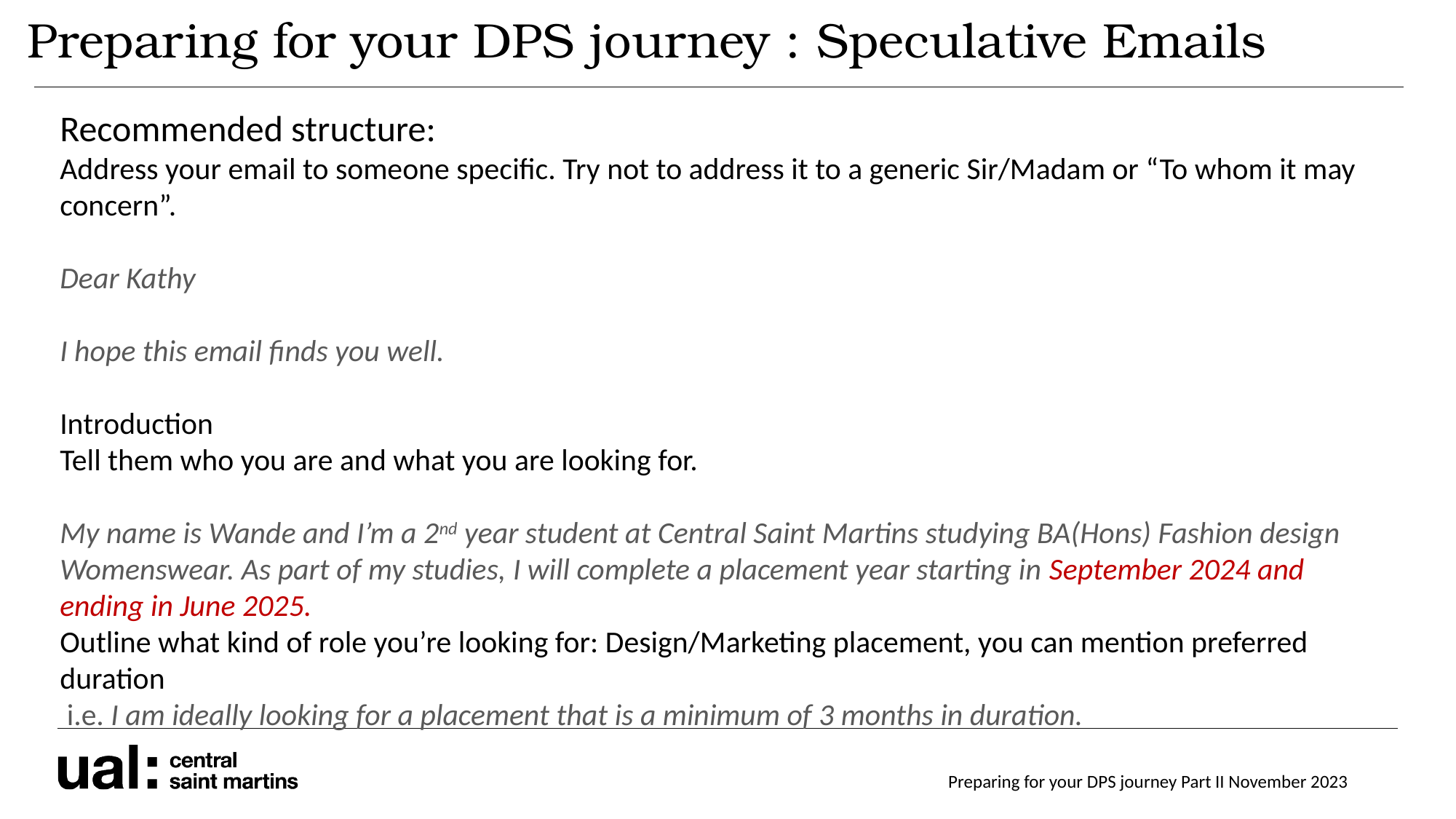

Preparing for your DPS journey : Speculative Emails
Recommended structure:
Address your email to someone specific. Try not to address it to a generic Sir/Madam or “To whom it may concern”.

Dear Kathy

I hope this email finds you well.

Introduction
Tell them who you are and what you are looking for.

My name is Wande and I’m a 2nd year student at Central Saint Martins studying BA(Hons) Fashion design Womenswear. As part of my studies, I will complete a placement year starting in September 2024 and ending in June 2025.
Outline what kind of role you’re looking for: Design/Marketing placement, you can mention preferred duration
 i.e. I am ideally looking for a placement that is a minimum of 3 months in duration.

Preparing for your DPS journey Part II November 2023